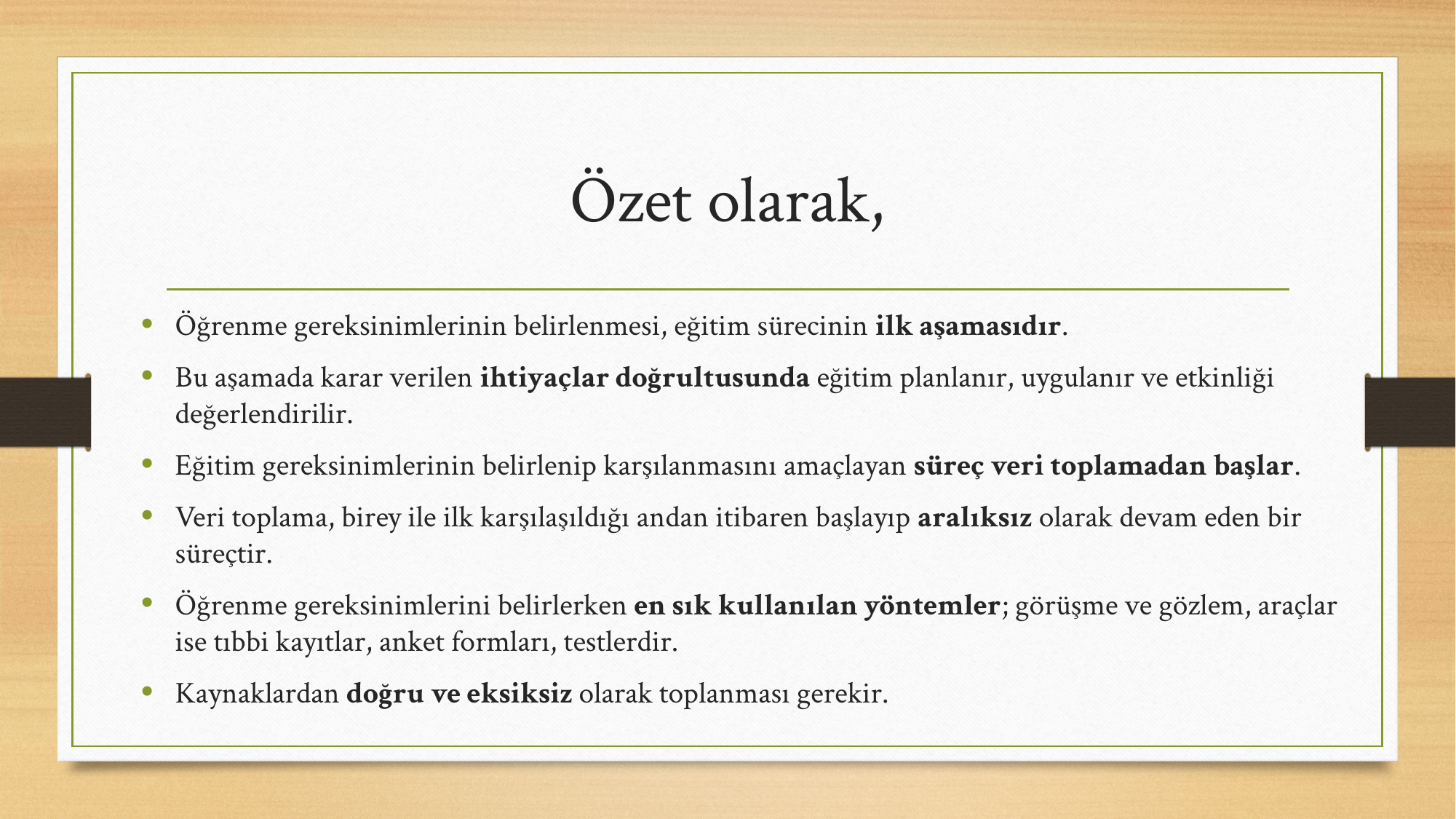

# Özet olarak,
Öğrenme gereksinimlerinin belirlenmesi, eğitim sürecinin ilk aşamasıdır.
Bu aşamada karar verilen ihtiyaçlar doğrultusunda eğitim planlanır, uygulanır ve etkinliği değerlendirilir.
Eğitim gereksinimlerinin belirlenip karşılanmasını amaçlayan süreç veri toplamadan başlar.
Veri toplama, birey ile ilk karşılaşıldığı andan itibaren başlayıp aralıksız olarak devam eden bir süreçtir.
Öğrenme gereksinimlerini belirlerken en sık kullanılan yöntemler; görüşme ve gözlem, araçlar ise tıbbi kayıtlar, anket formları, testlerdir.
Kaynaklardan doğru ve eksiksiz olarak toplanması gerekir.